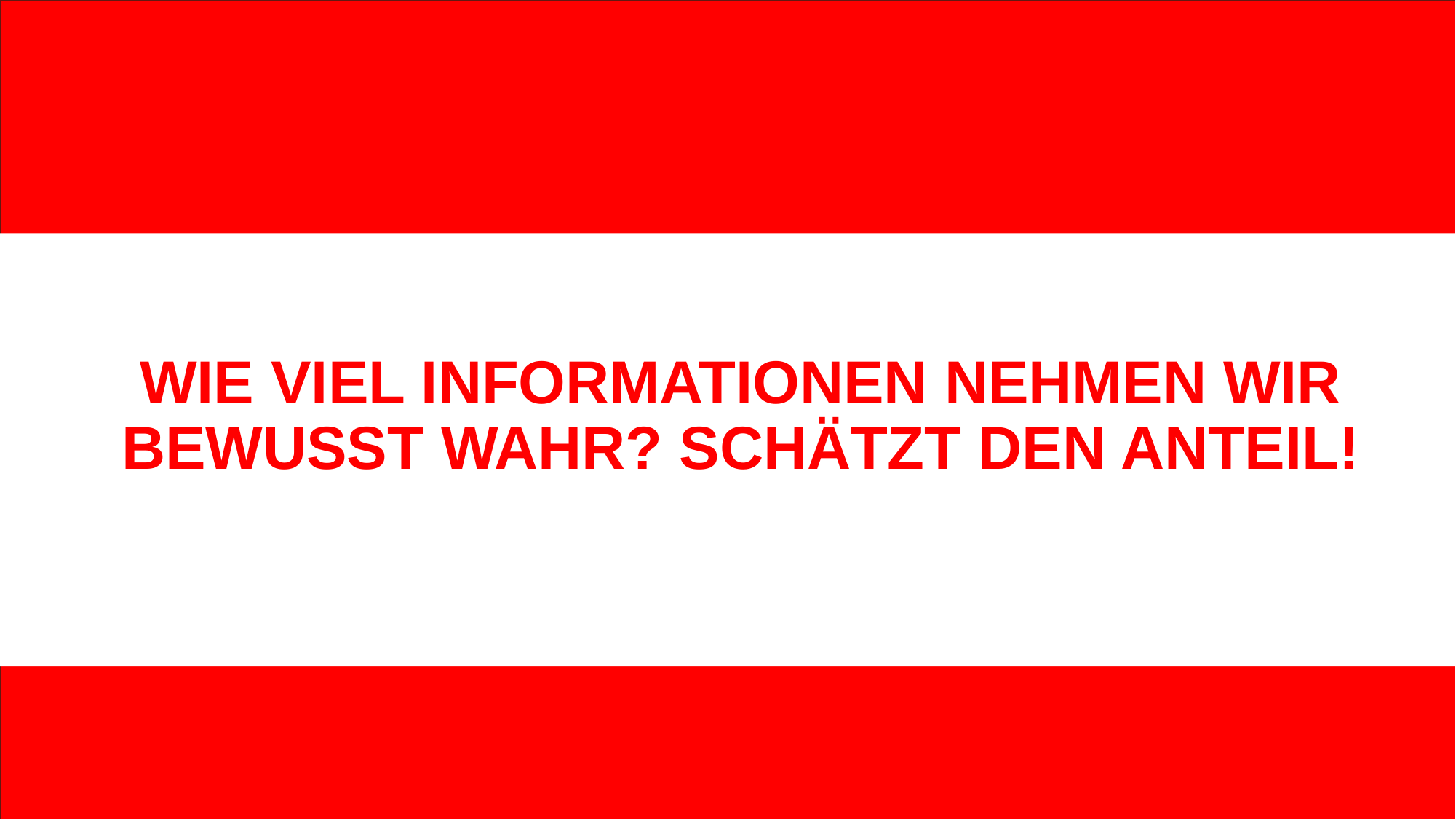

# Was habe ich Heute Vor

Wie viel Informationen nehmen wir bewusst wahr? Schätzt den Anteil!

12.03.24
Angewandte Psychologie für SchiedsrichterInnen
6